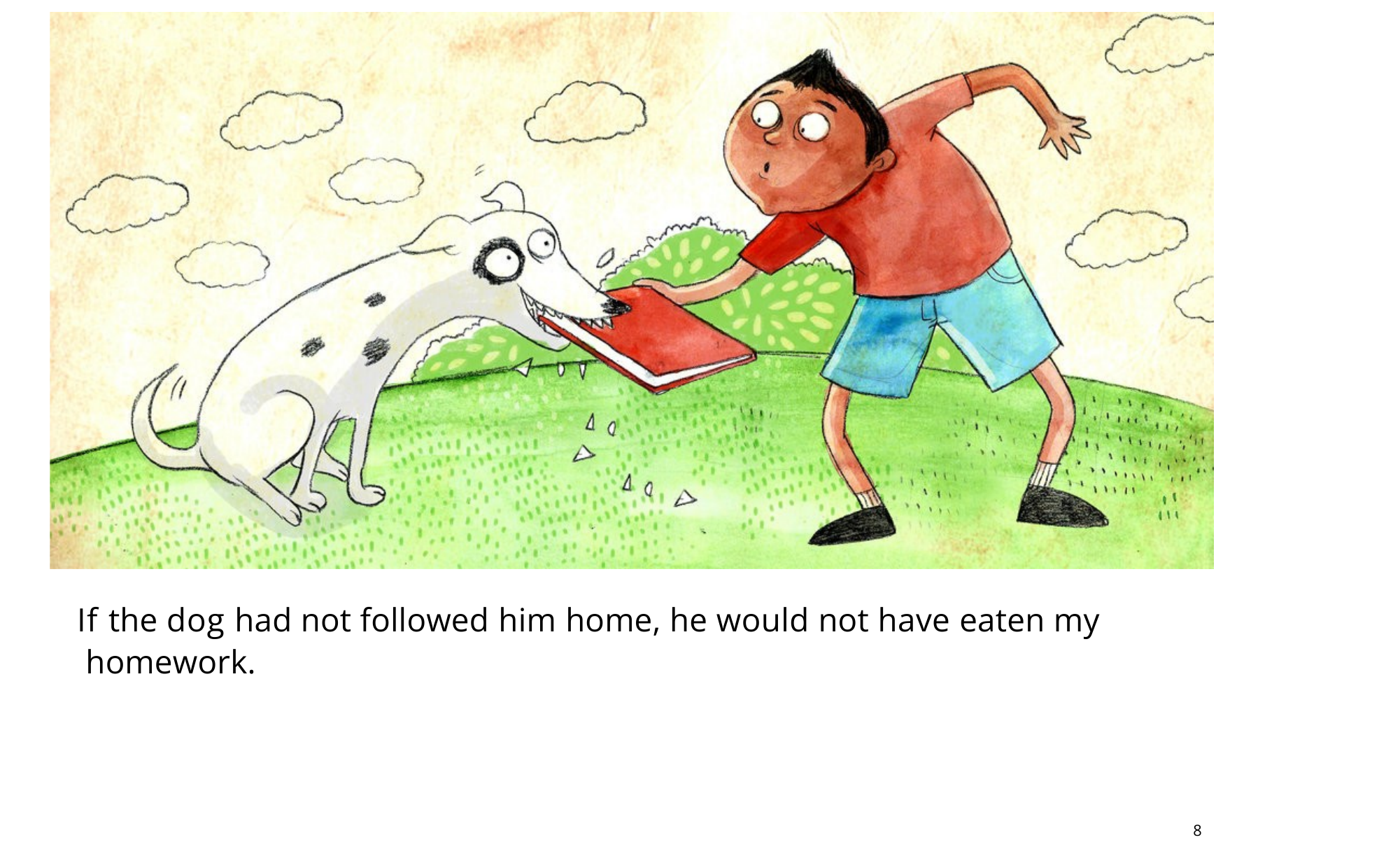

If the dog had not followed him home, he would not have eaten my  homework.
8